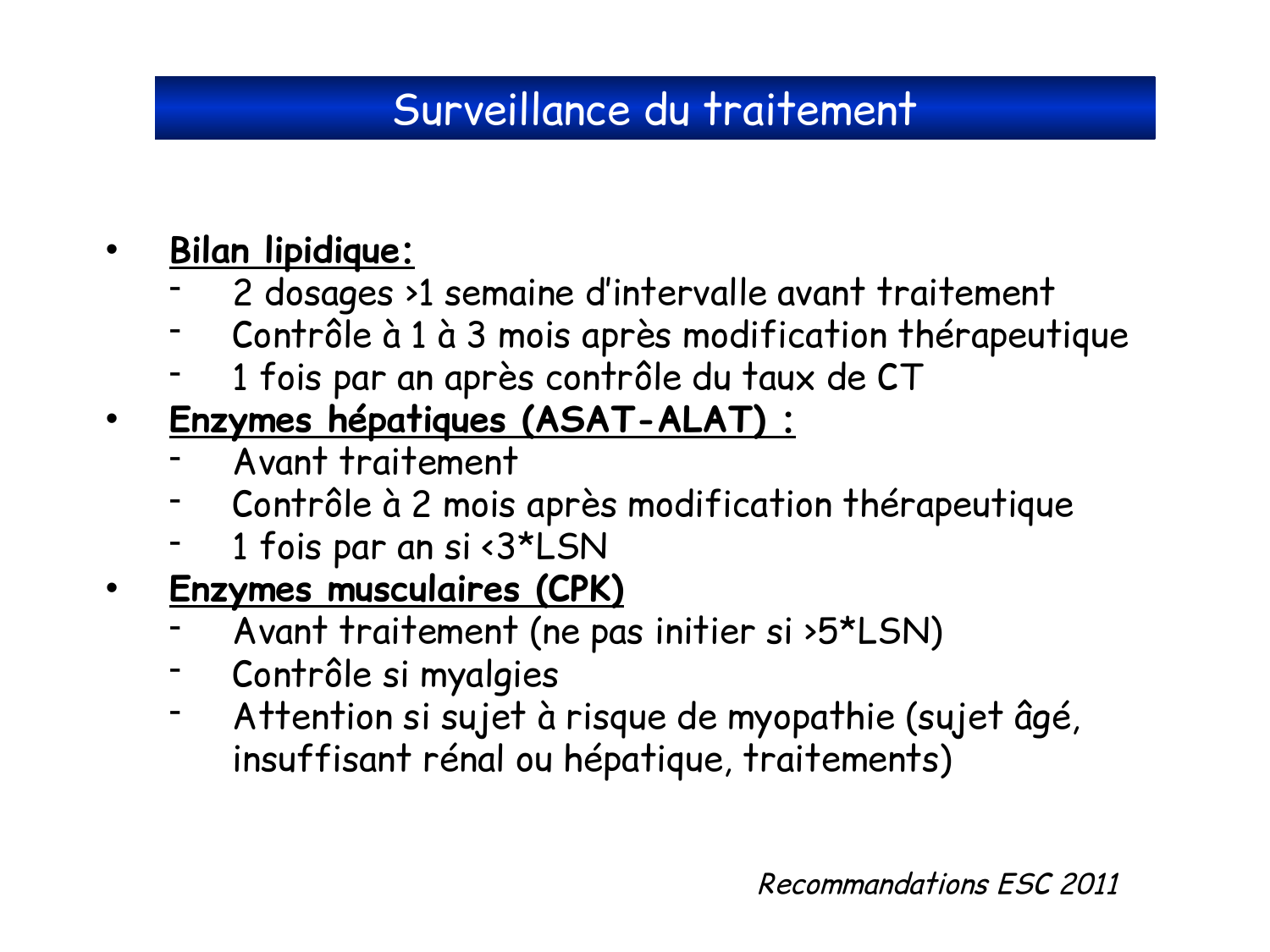

Surveillance du traitement
Bilan lipidique:
2 dosages >1 semaine d’intervalle avant traitement
Contrôle à 1 à 3 mois après modification thérapeutique
1 fois par an après contrôle du taux de CT
Enzymes hépatiques (ASAT-ALAT) :
Avant traitement
Contrôle à 2 mois après modification thérapeutique
1 fois par an si <3*LSN
Enzymes musculaires (CPK)
Avant traitement (ne pas initier si >5*LSN)
Contrôle si myalgies
Attention si sujet à risque de myopathie (sujet âgé, insuffisant rénal ou hépatique, traitements)
Recommandations ESC 2011